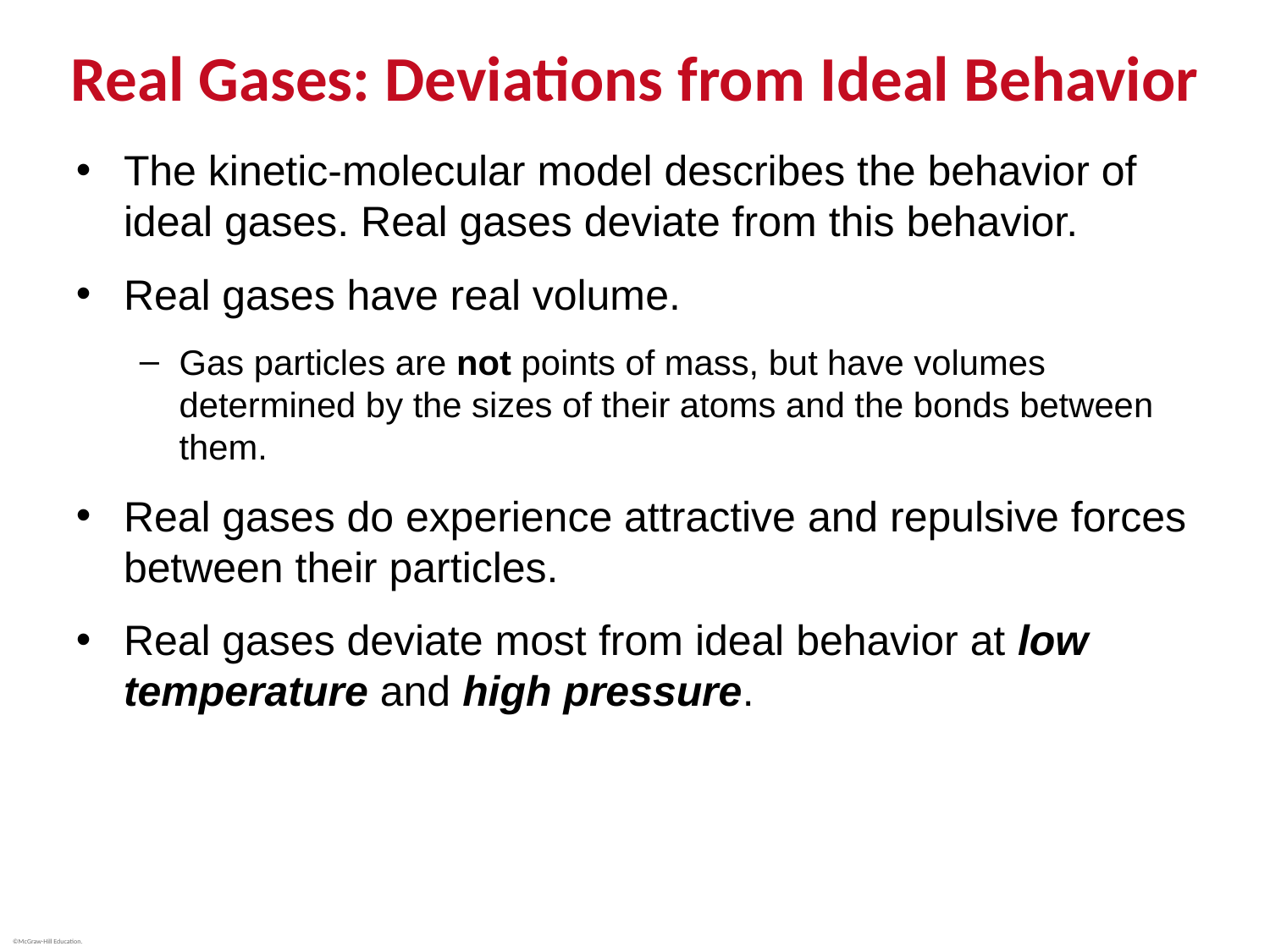

# Real Gases: Deviations from Ideal Behavior
The kinetic-molecular model describes the behavior of ideal gases. Real gases deviate from this behavior.
Real gases have real volume.
Gas particles are not points of mass, but have volumes determined by the sizes of their atoms and the bonds between them.
Real gases do experience attractive and repulsive forces between their particles.
Real gases deviate most from ideal behavior at low temperature and high pressure.